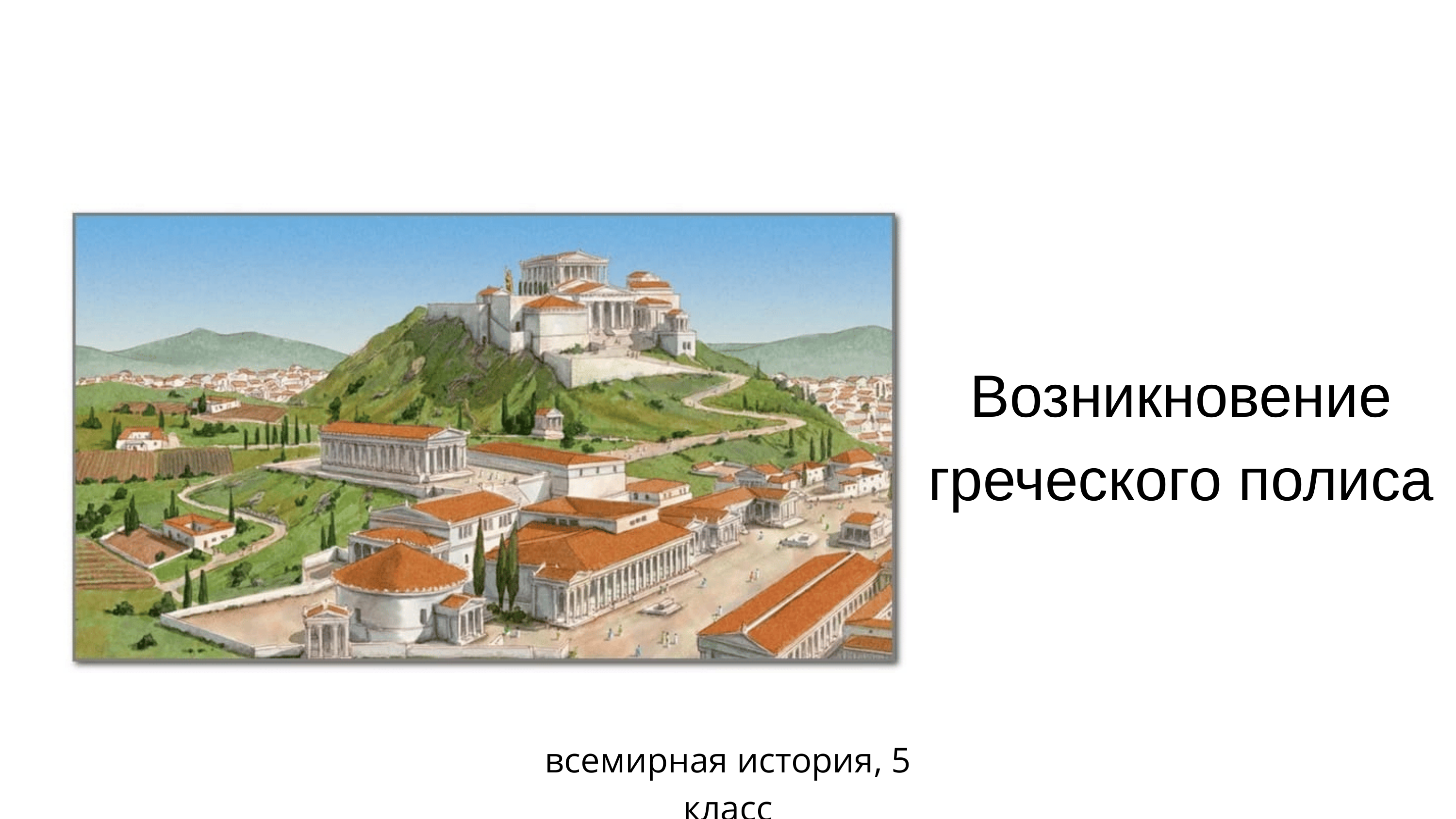

Возникновение греческого полиса
всемирная история, 5 класс